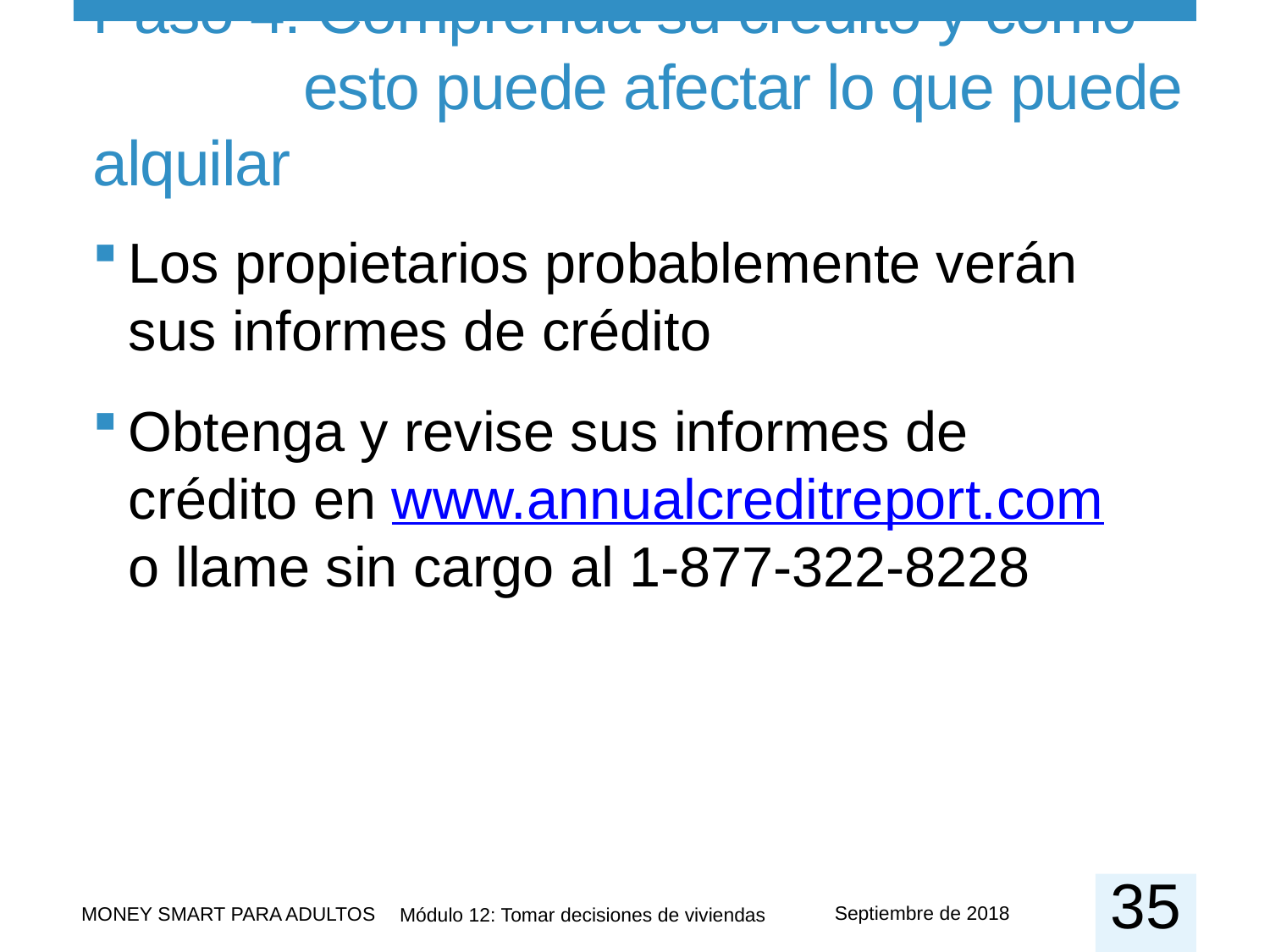

# Paso 4: Comprenda su crédito y cómo	     	     esto puede afectar lo que puede alquilar
Los propietarios probablemente verán sus informes de crédito
Obtenga y revise sus informes de crédito en www.annualcreditreport.com o llame sin cargo al 1-877-322-8228

35